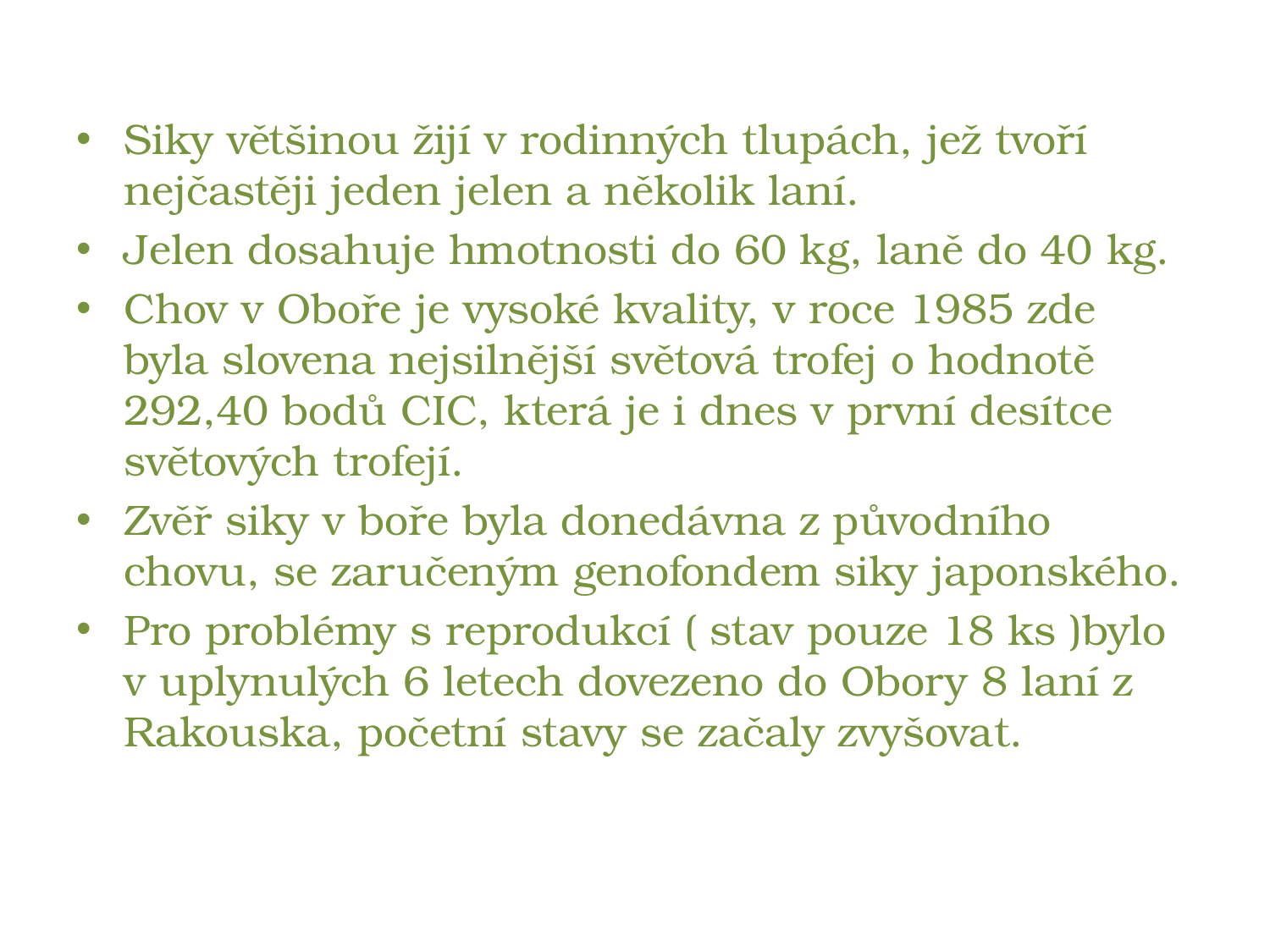

Siky většinou žijí v rodinných tlupách, jež tvoří nejčastěji jeden jelen a několik laní.
Jelen dosahuje hmotnosti do 60 kg, laně do 40 kg.
Chov v Oboře je vysoké kvality, v roce 1985 zde byla slovena nejsilnější světová trofej o hodnotě 292,40 bodů CIC, která je i dnes v první desítce světových trofejí.
Zvěř siky v boře byla donedávna z původního chovu, se zaručeným genofondem siky japonského.
Pro problémy s reprodukcí ( stav pouze 18 ks )bylo v uplynulých 6 letech dovezeno do Obory 8 laní z Rakouska, početní stavy se začaly zvyšovat.